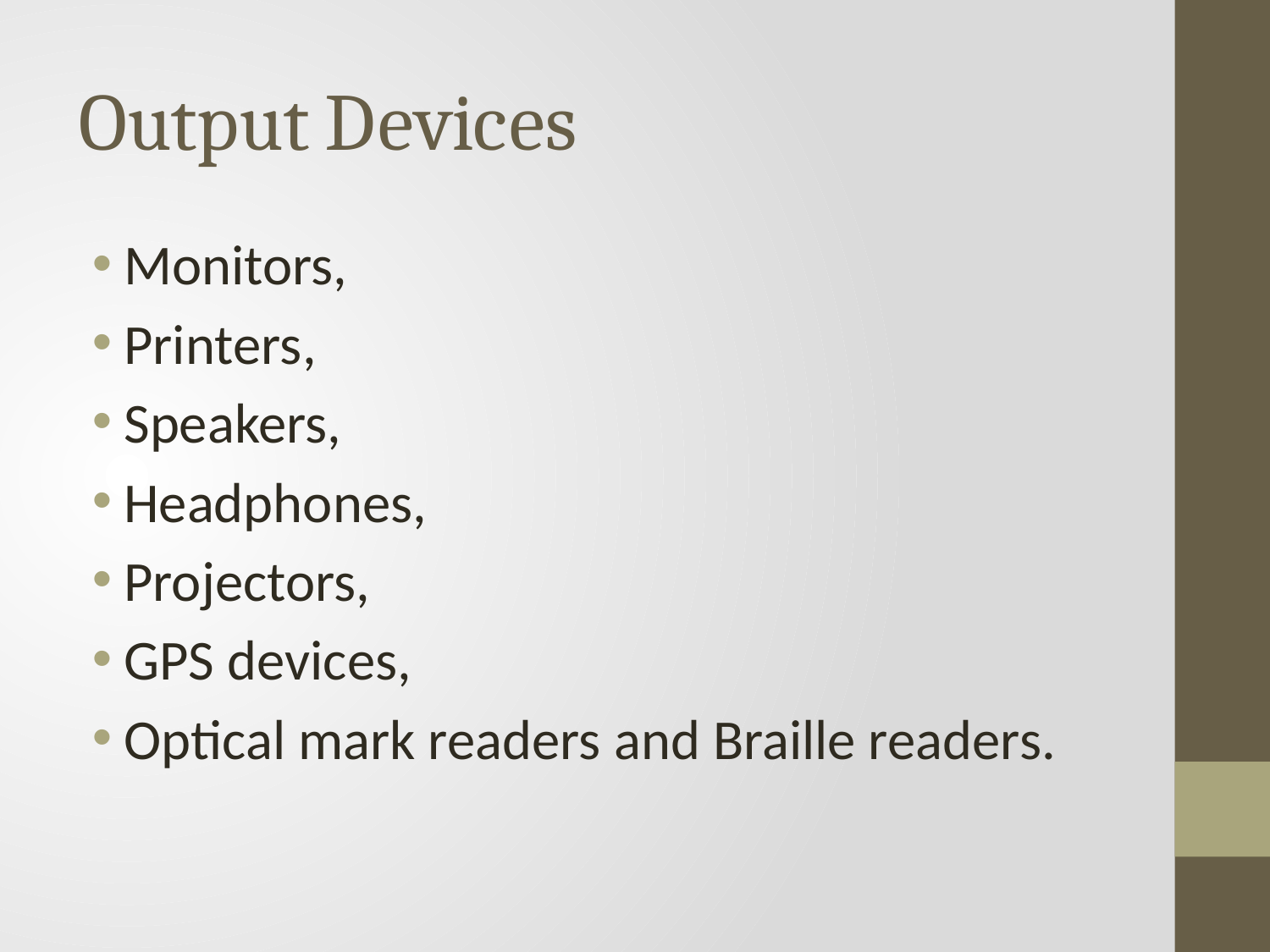

# Output Devices
Monitors,
Printers,
Speakers,
Headphones,
Projectors,
GPS devices,
Optical mark readers and Braille readers.